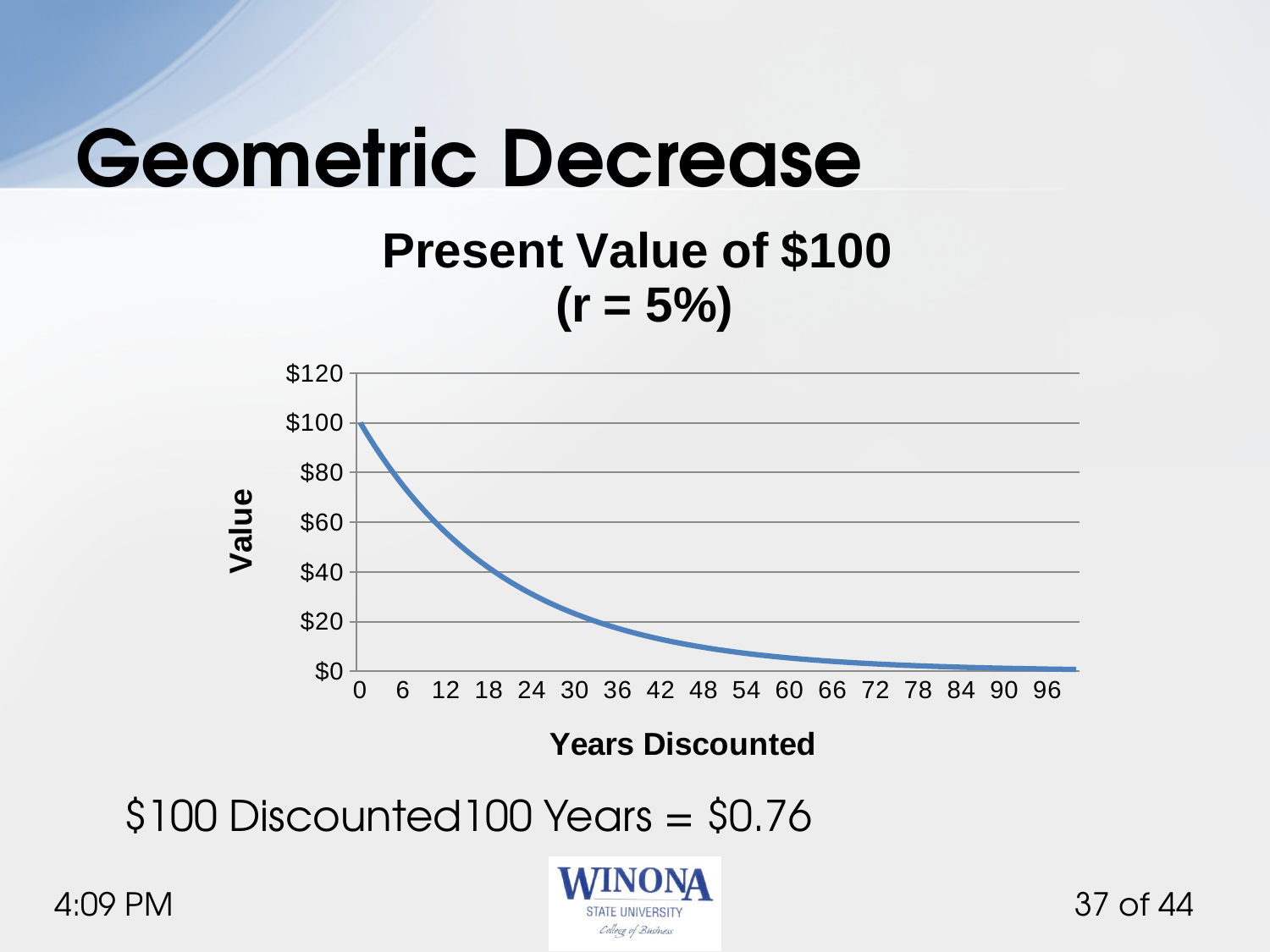

# Geometric Decrease

### Chart: Present Value of $100
(r = 5%)

| Category |  |
|---|---|
| 0 | 100.0 |
| 1 | 95.23809523809524 |
| 2 | 90.70294784580496 |
| 3 | 86.38375985314758 |
| 4 | 82.2702474791882 |
| 5 | 78.3526166468459 |
| 6 | 74.62153966366277 |
| 7 | 71.06813301301214 |
| 8 | 67.68393620286867 |
| 9 | 64.46089162177972 |
| 10 | 61.391325354075946 |
| 11 | 58.46792890864374 |
| 12 | 55.68374181775595 |
| 13 | 53.0321350645295 |
| 14 | 50.5067952995519 |
| 15 | 48.101709809097 |
| 16 | 45.811152199140025 |
| 17 | 43.62966876108573 |
| 18 | 41.55206548674829 |
| 19 | 39.573395701665056 |
| 20 | 37.68894828730006 |
| 21 | 35.89423646409528 |
| 22 | 34.18498710866216 |
| 23 | 32.55713057967825 |
| 24 | 31.00679102826502 |
| 25 | 29.530277169776216 |
| 26 | 28.12407349502497 |
| 27 | 26.78483190002377 |
| 28 | 25.509363714308357 |
| 29 | 24.294632108865084 |
| 30 | 23.137744865585816 |
| 31 | 22.0359474910341 |
| 32 | 20.986616658127698 |
| 33 | 19.987253960121624 |
| 34 | 19.035479962020606 |
| 35 | 18.129028535257717 |
| 36 | 17.2657414621502 |
| 37 | 16.4435632972859 |
| 38 | 15.660536473605639 |
| 39 | 14.91479664152917 |
| 40 | 14.204568230027784 |
| 41 | 13.528160219074078 |
| 42 | 12.883962113403884 |
| 43 | 12.2704401080037 |
| 44 | 11.686133436194 |
| 45 | 11.129650891613332 |
| 46 | 10.599667515822226 |
| 47 | 10.094921443640205 |
| 48 | 9.614210898704963 |
| 49 | 9.156391332099963 |
| 50 | 8.720372697238055 |
| 51 | 8.305116854512441 |
| 52 | 7.909635099535656 |
| 53 | 7.532985809081574 |
| 54 | 7.174272199125311 |
| 55 | 6.832640189643154 |
| 56 | 6.507276371088715 |
| 57 | 6.197406067703538 |
| 58 | 5.902291493050991 |
| 59 | 5.621229993381897 |
| 60 | 5.353552374649424 |
| 61 | 5.098621309189928 |
| 62 | 4.8558298182761215 |
| 63 | 4.624599826929636 |
| 64 | 4.404380787552038 |
| 65 | 4.194648369097178 |
| 66 | 3.9949032086639797 |
| 67 | 3.804669722537123 |
| 68 | 3.623494973844879 |
| 69 | 3.45094759413798 |
| 70 | 3.286616756321887 |
| 71 | 3.1301111964970345 |
| 72 | 2.9810582823781266 |
| 73 | 2.8391031260744066 |
| 74 | 2.7039077391184843 |
| 75 | 2.5751502277318883 |
| 76 | 2.4525240264113237 |
| 77 | 2.335737168010783 |
| 78 | 2.2245115885817004 |
| 79 | 2.118582465315903 |
| 80 | 2.017697586015146 |
| 81 | 1.9216167485858529 |
| 82 | 1.8301111891293835 |
| 83 | 1.7429630372660798 |
| 84 | 1.6599647973962657 |
| 85 | 1.5809188546631114 |
| 86 | 1.505637004441058 |
| 87 | 1.4339400042295785 |
| 88 | 1.3656571468853143 |
| 89 | 1.3006258541764888 |
| 90 | 1.2386912896918938 |
| 91 | 1.179705990182756 |
| 92 | 1.123529514459768 |
| 93 | 1.0700281090093027 |
| 94 | 1.019074389532669 |
| 95 | 0.9705470376501613 |
| 96 | 0.9243305120477726 |
| 97 | 0.880314773378831 |
| 98 | 0.8383950222655537 |
| 99 | 0.798471449776717 |
| 100 | 0.7604489997873498 |
	$100 Discounted100 Years = $0.76